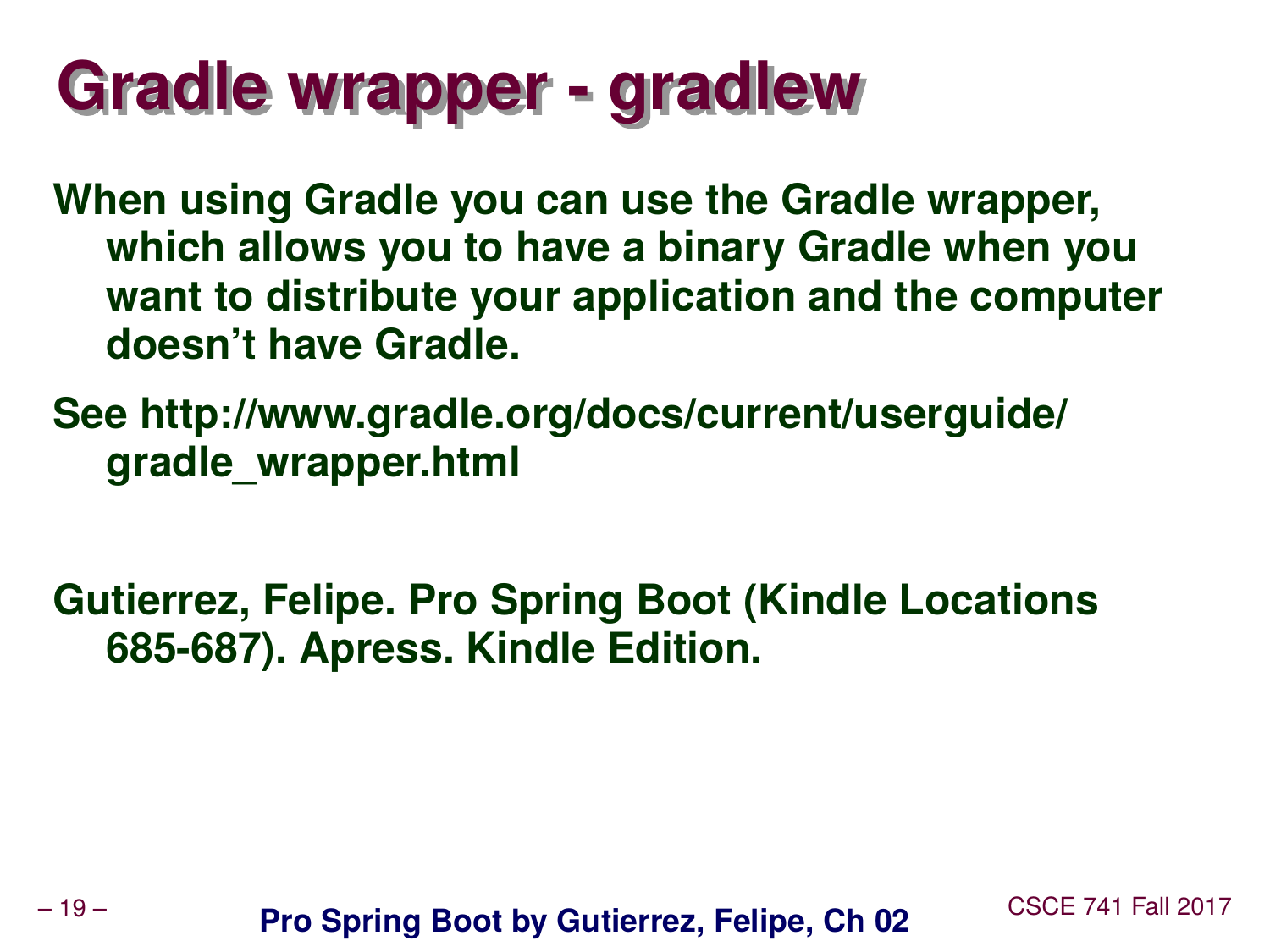

# Gradle wrapper - gradlew
When using Gradle you can use the Gradle wrapper, which allows you to have a binary Gradle when you want to distribute your application and the computer doesn’t have Gradle.
See http://www.gradle.org/docs/current/userguide/ gradle_wrapper.html

Gutierrez, Felipe. Pro Spring Boot (Kindle Locations 685-687). Apress. Kindle Edition.
Pro Spring Boot by Gutierrez, Felipe, Ch 02